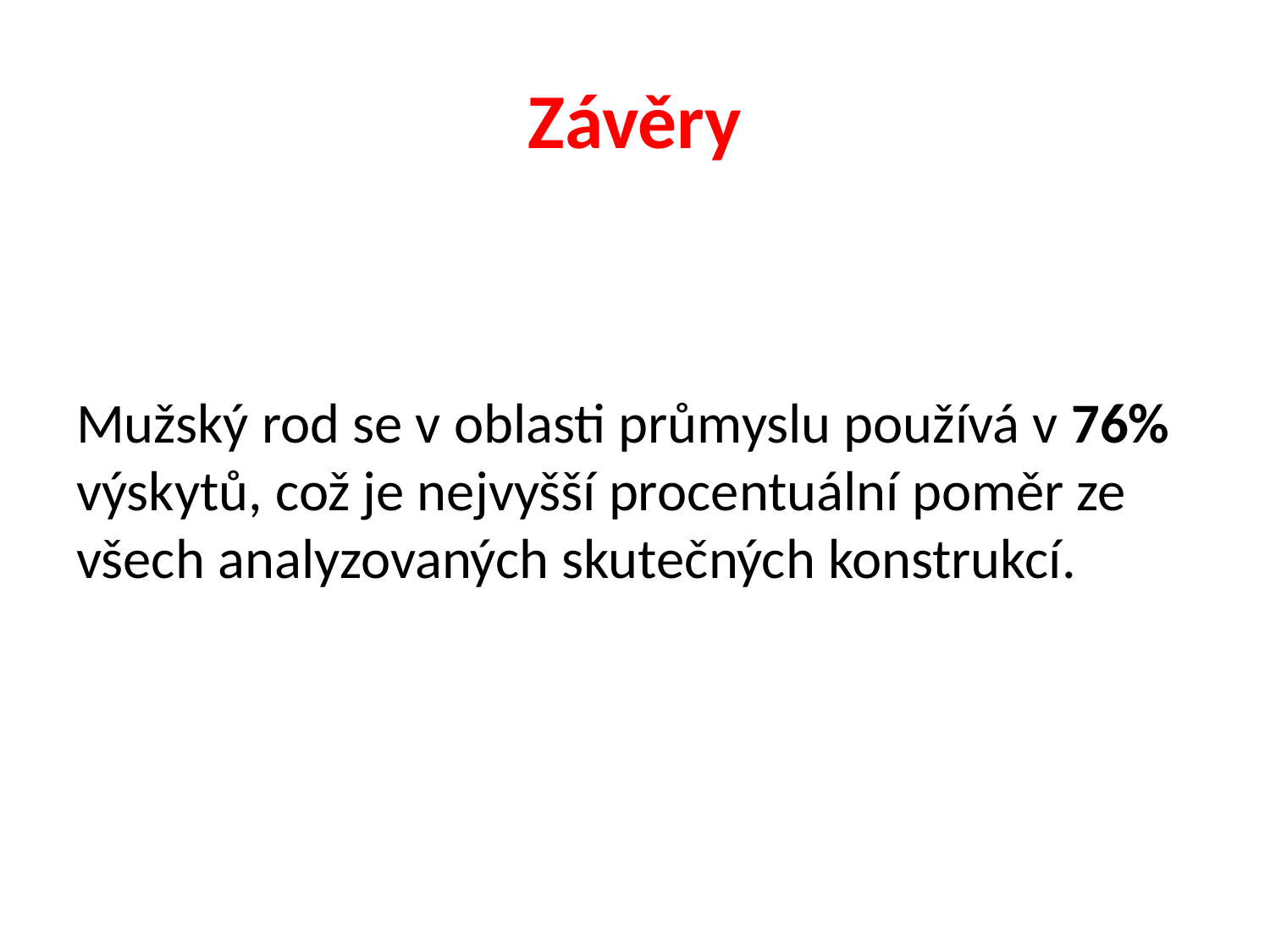

# Závěry

Mužský rod se v oblasti průmyslu používá v 76% výskytů, což je nejvyšší procentuální poměr ze všech analyzovaných skutečných konstrukcí.